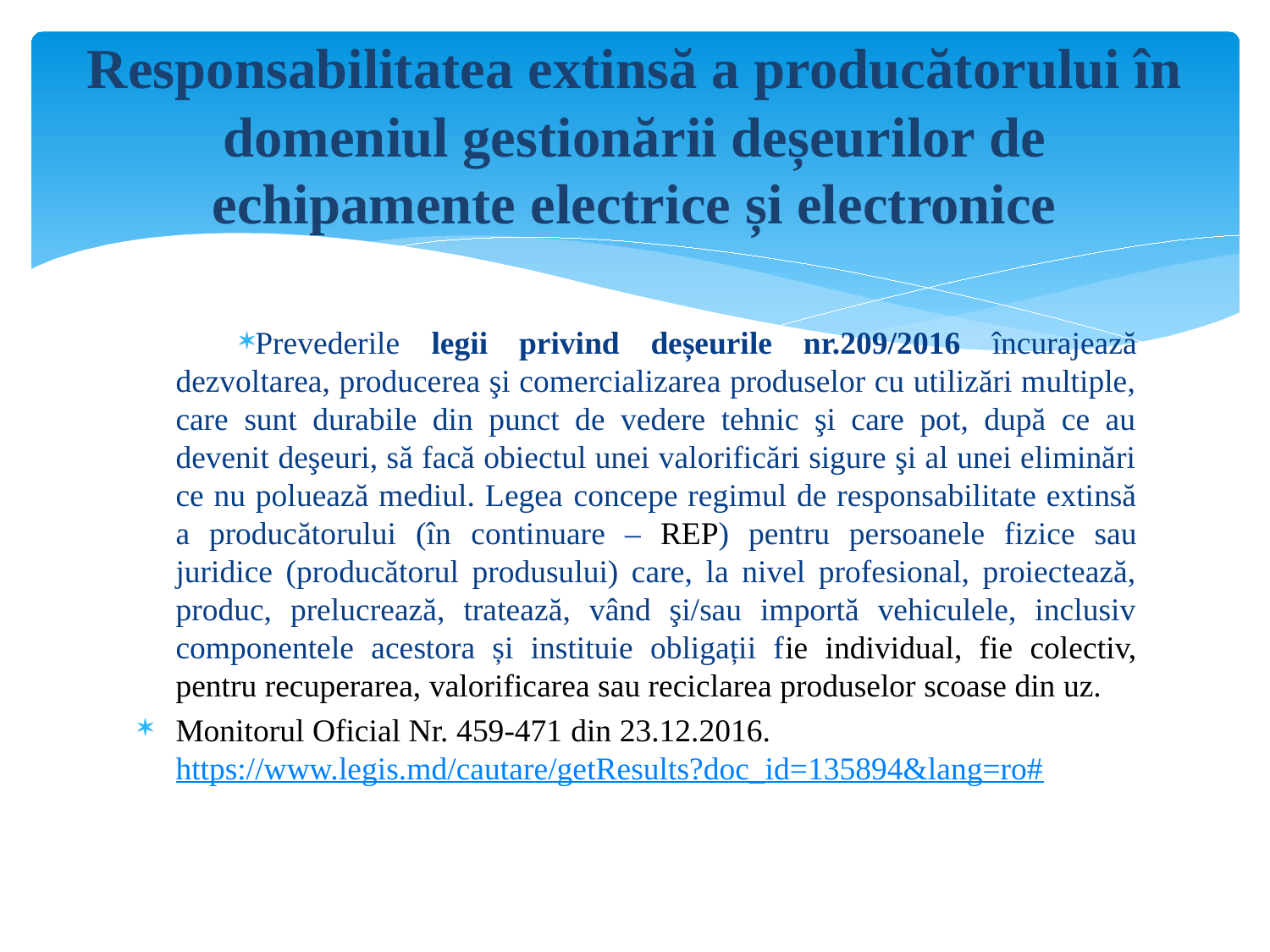

# Responsabilitatea extinsă a producătorului în domeniul gestionării deșeurilor de echipamente electrice și electronice
Prevederile legii privind deșeurile nr.209/2016 încurajează dezvoltarea, producerea şi comercializarea produselor cu utilizări multiple, care sunt durabile din punct de vedere tehnic şi care pot, după ce au devenit deşeuri, să facă obiectul unei valorificări sigure şi al unei eliminări ce nu poluează mediul. Legea concepe regimul de responsabilitate extinsă a producătorului (în continuare – REP) pentru persoanele fizice sau juridice (producătorul produsului) care, la nivel profesional, proiectează, produc, prelucrează, tratează, vând şi/sau importă vehiculele, inclusiv componentele acestora și instituie obligații fie individual, fie colectiv, pentru recuperarea, valorificarea sau reciclarea produselor scoase din uz.
Monitorul Oficial Nr. 459-471 din 23.12.2016. https://www.legis.md/cautare/getResults?doc_id=135894&lang=ro#